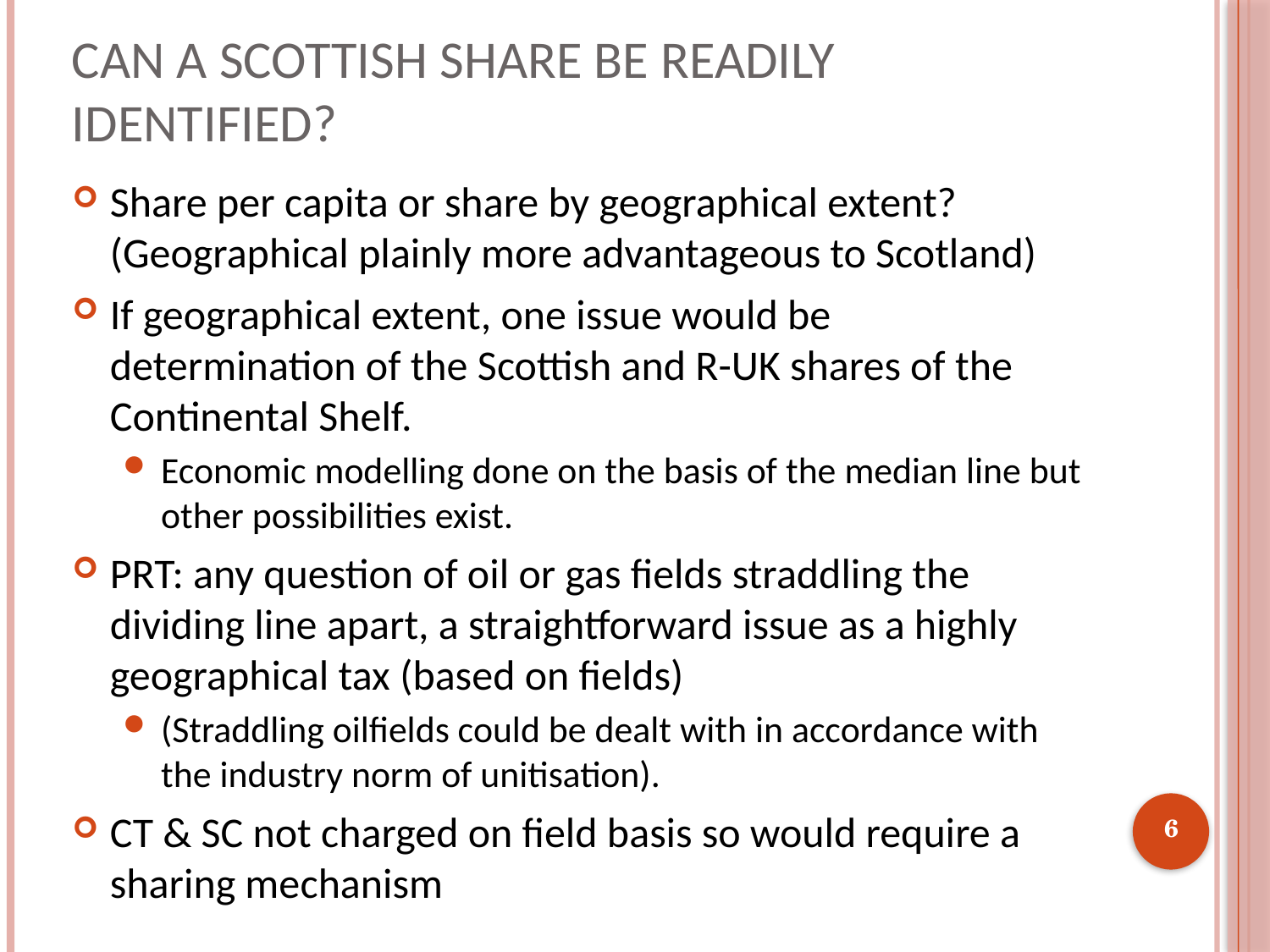

# Can a Scottish share be readily identified?
Share per capita or share by geographical extent?  (Geographical plainly more advantageous to Scotland)
If geographical extent, one issue would be determination of the Scottish and R-UK shares of the Continental Shelf.
Economic modelling done on the basis of the median line but other possibilities exist.
PRT: any question of oil or gas fields straddling the dividing line apart, a straightforward issue as a highly geographical tax (based on fields)
(Straddling oilfields could be dealt with in accordance with the industry norm of unitisation).
CT & SC not charged on field basis so would require a sharing mechanism
6